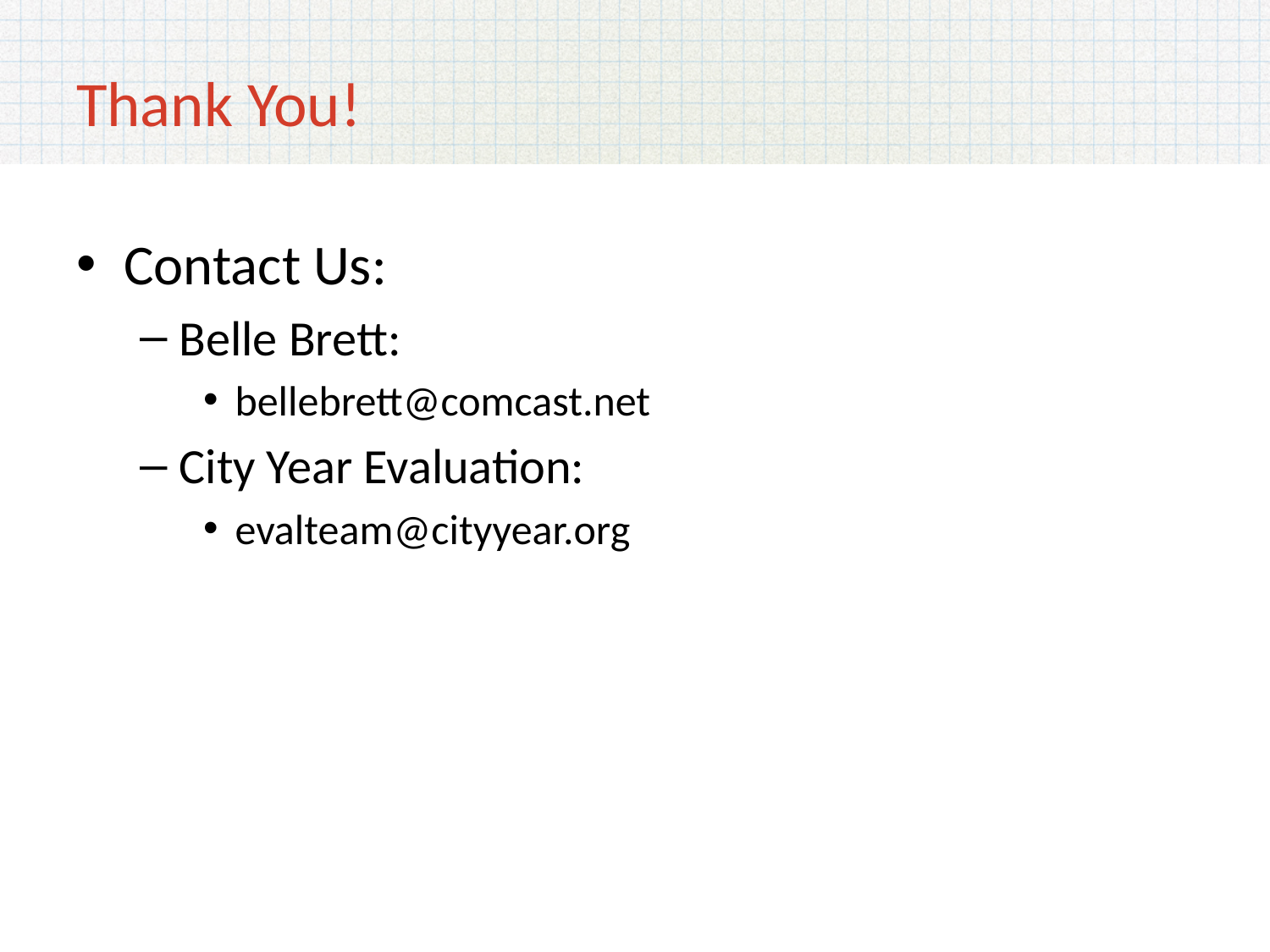

# Thank You!
Contact Us:
Belle Brett:
bellebrett@comcast.net
City Year Evaluation:
evalteam@cityyear.org